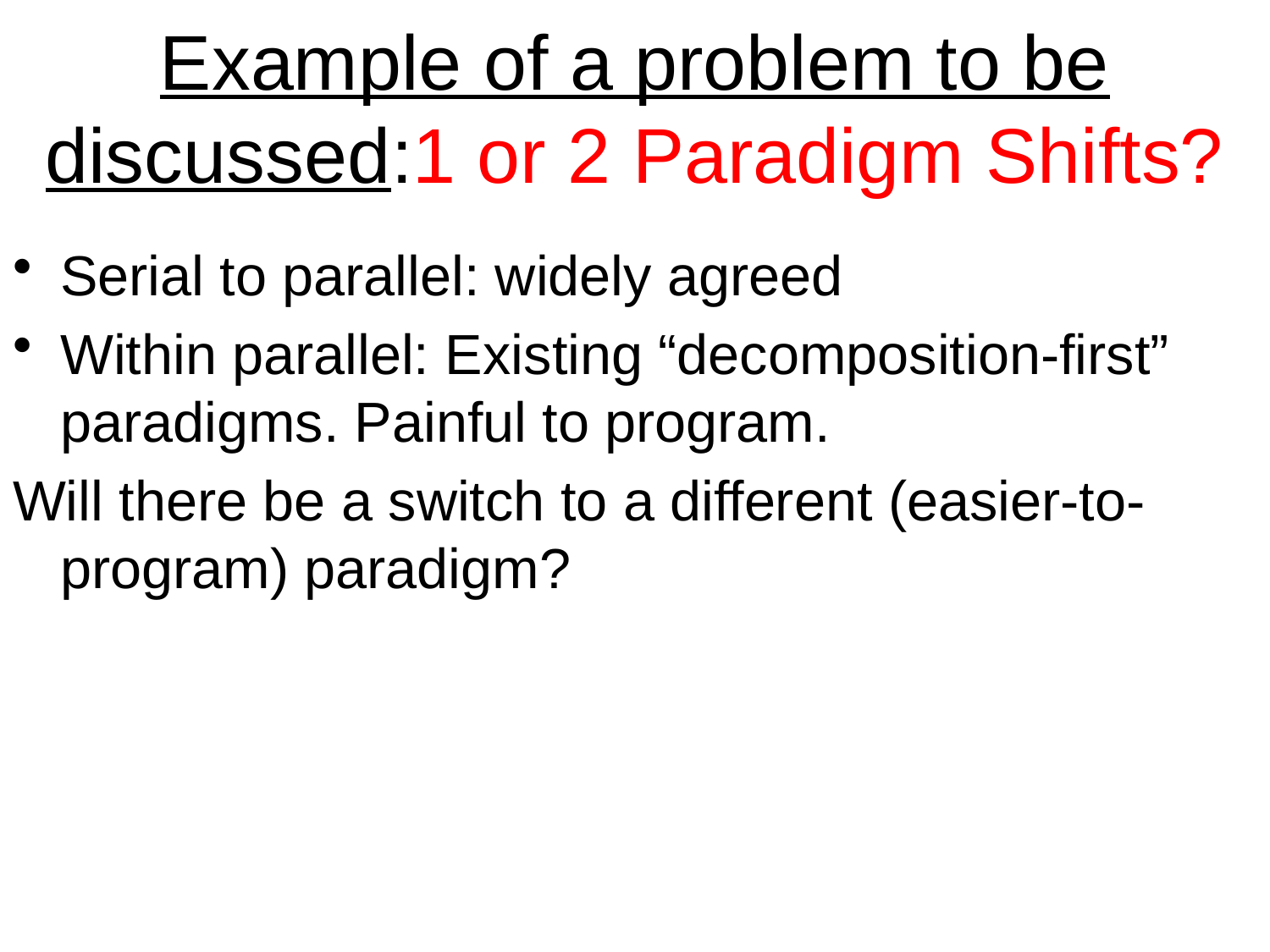

Example of a problem to be discussed:1 or 2 Paradigm Shifts?
Serial to parallel: widely agreed
Within parallel: Existing “decomposition-first” paradigms. Painful to program.
Will there be a switch to a different (easier-to-program) paradigm?